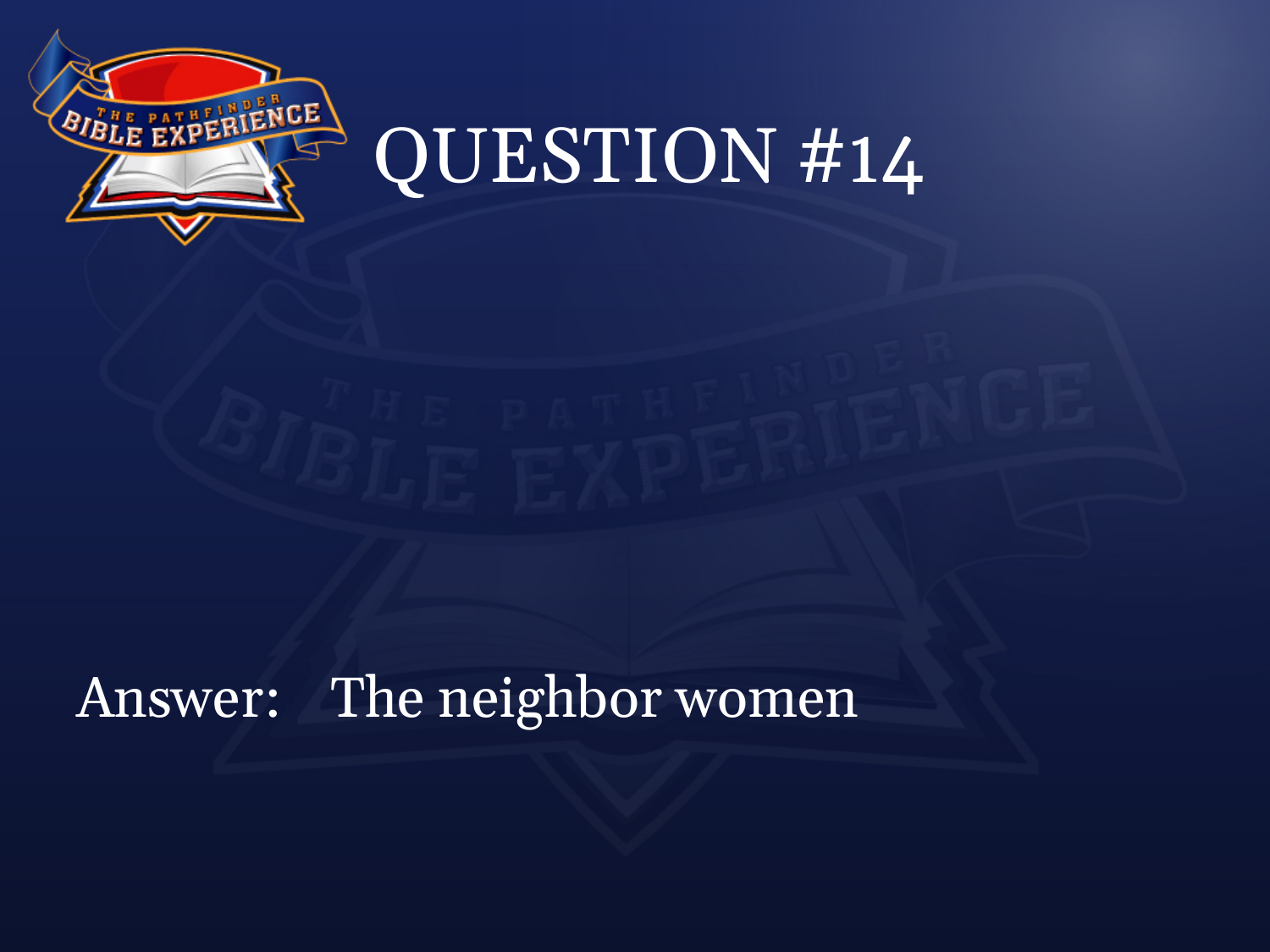

# QUESTION #14

Answer:	The neighbor women